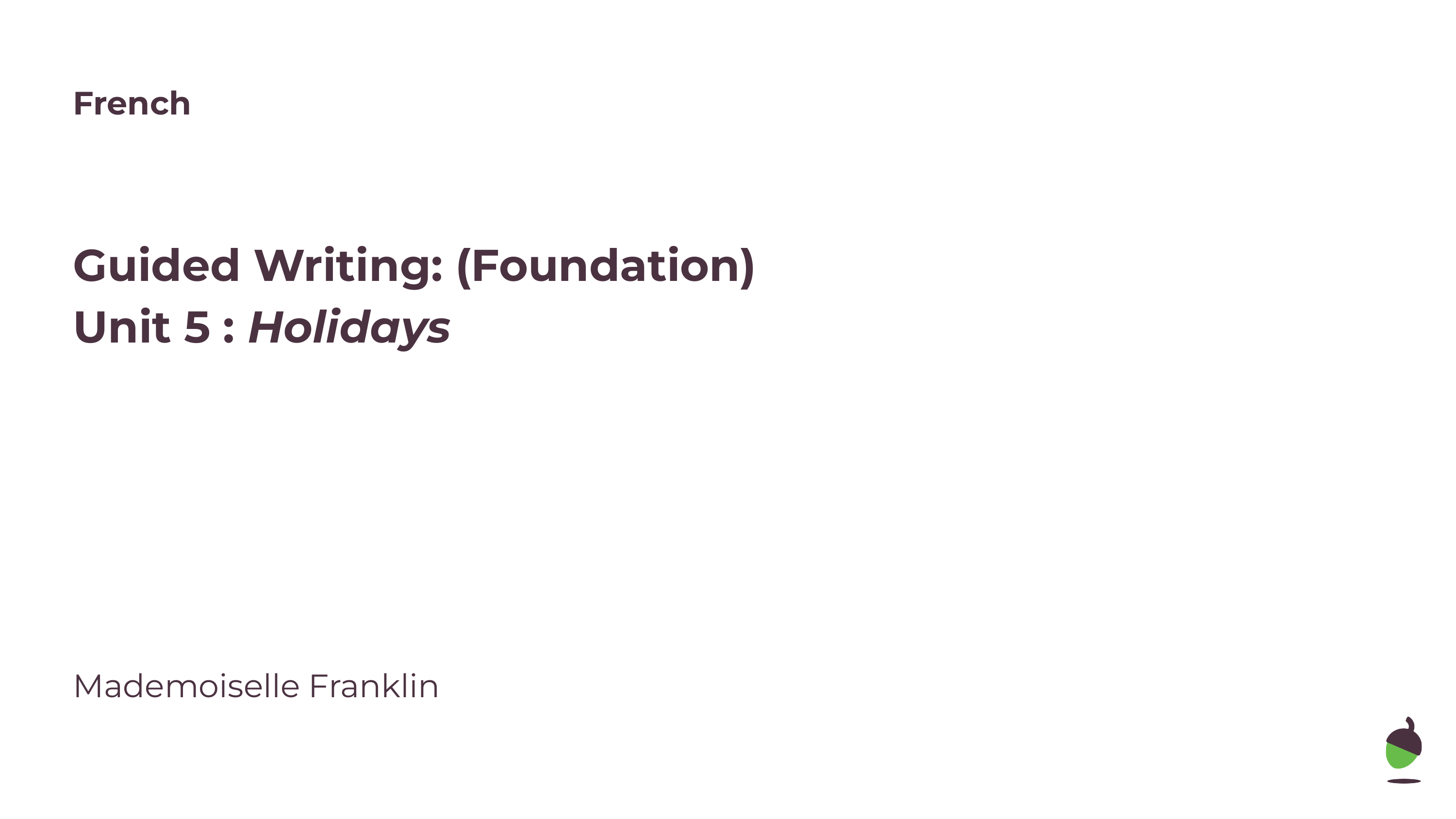

French
Guided Writing: (Foundation)
Unit 5 : Holidays
Mademoiselle Franklin